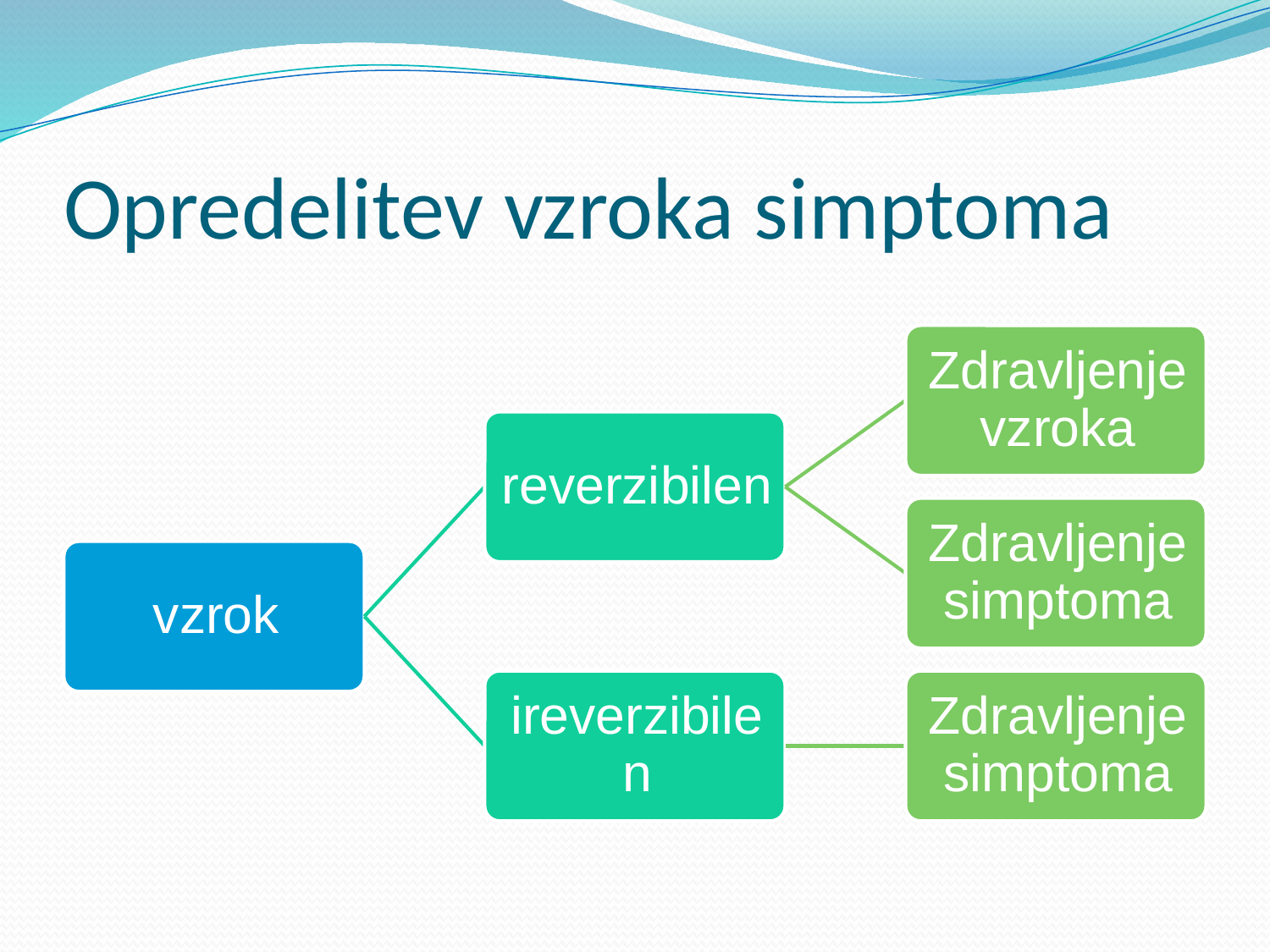

# Opredelitev vzroka simptoma
vzrok

reverzibilen

Zdravljenje vzroka

Zdravljenje simptoma

ireverzibilen

Zdravljenje simptoma